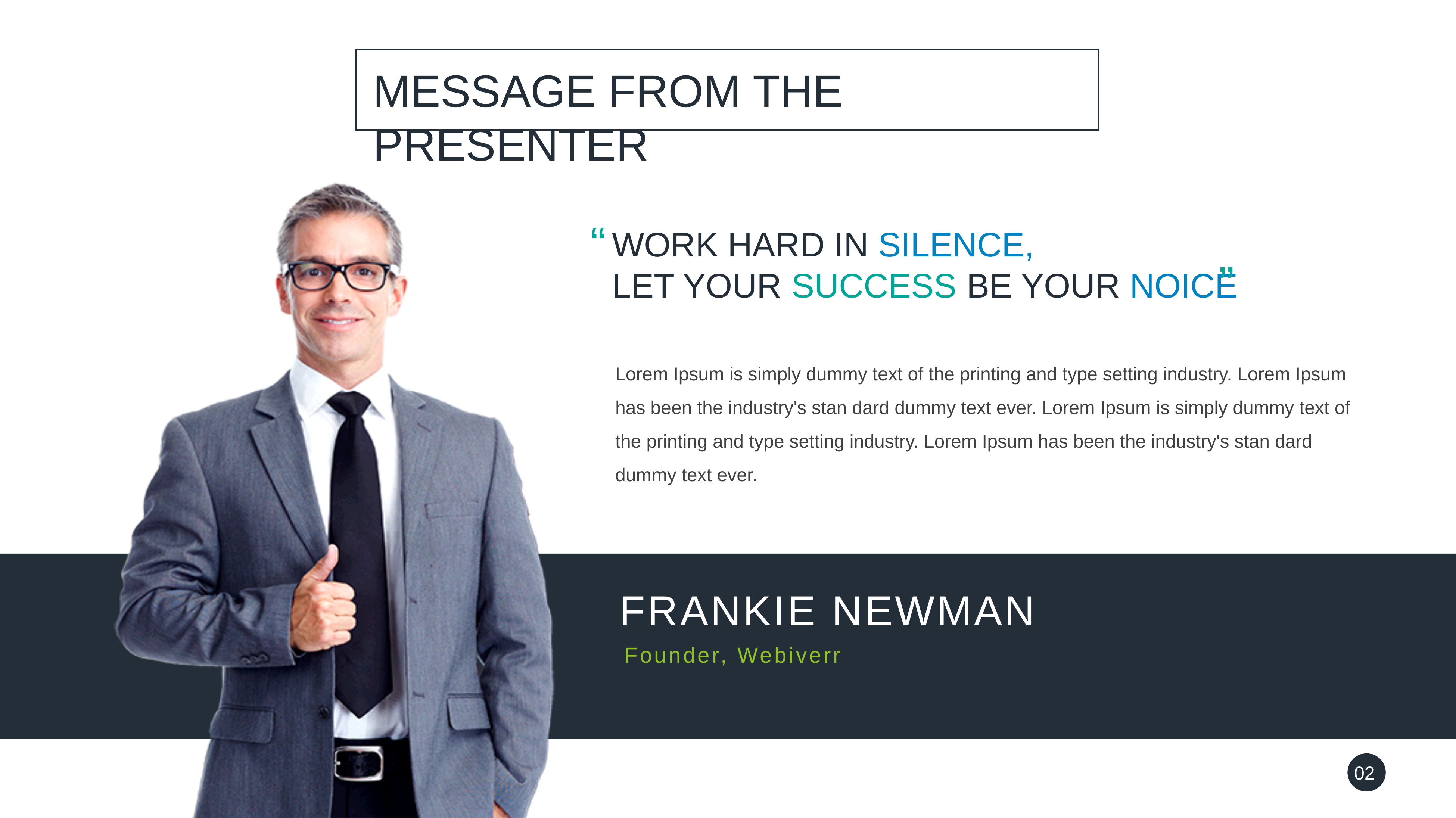

MESSAGE FROM THE PRESENTER

“
WORK HARD IN SILENCE,
LET YOUR SUCCESS BE YOUR NOICE
”
Lorem Ipsum is simply dummy text of the printing and type setting industry. Lorem Ipsum has been the industry's stan dard dummy text ever. Lorem Ipsum is simply dummy text of the printing and type setting industry. Lorem Ipsum has been the industry's stan dard dummy text ever.

FRANKIE NEWMAN
Founder, Webiverr

02